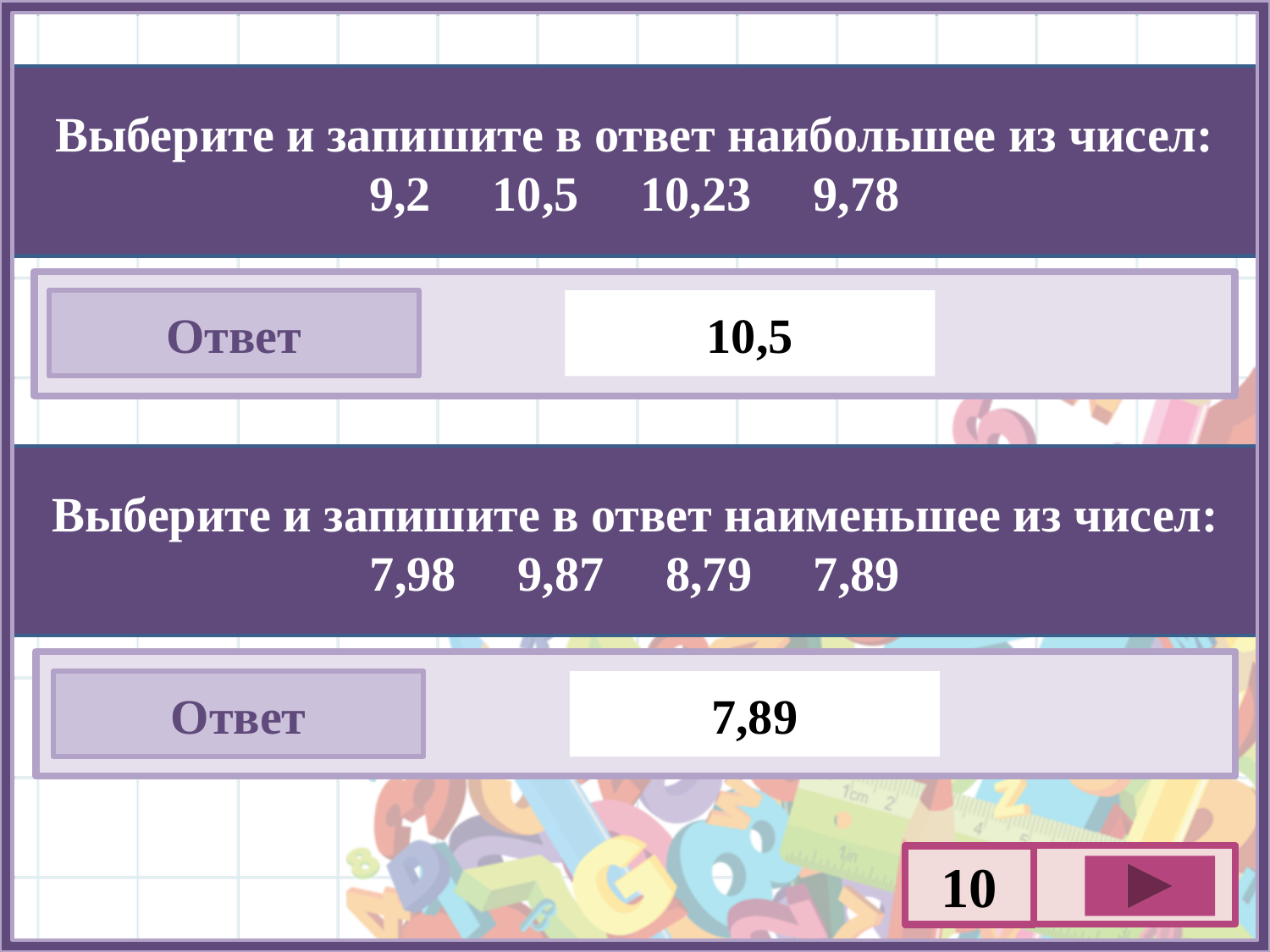

Выберите и запишите в ответ наибольшее из чисел:
9,2     10,5     10,23     9,78
Ответ
10,5
Выберите и запишите в ответ наименьшее из чисел:
7,98     9,87     8,79     7,89
Ответ
7,89
10